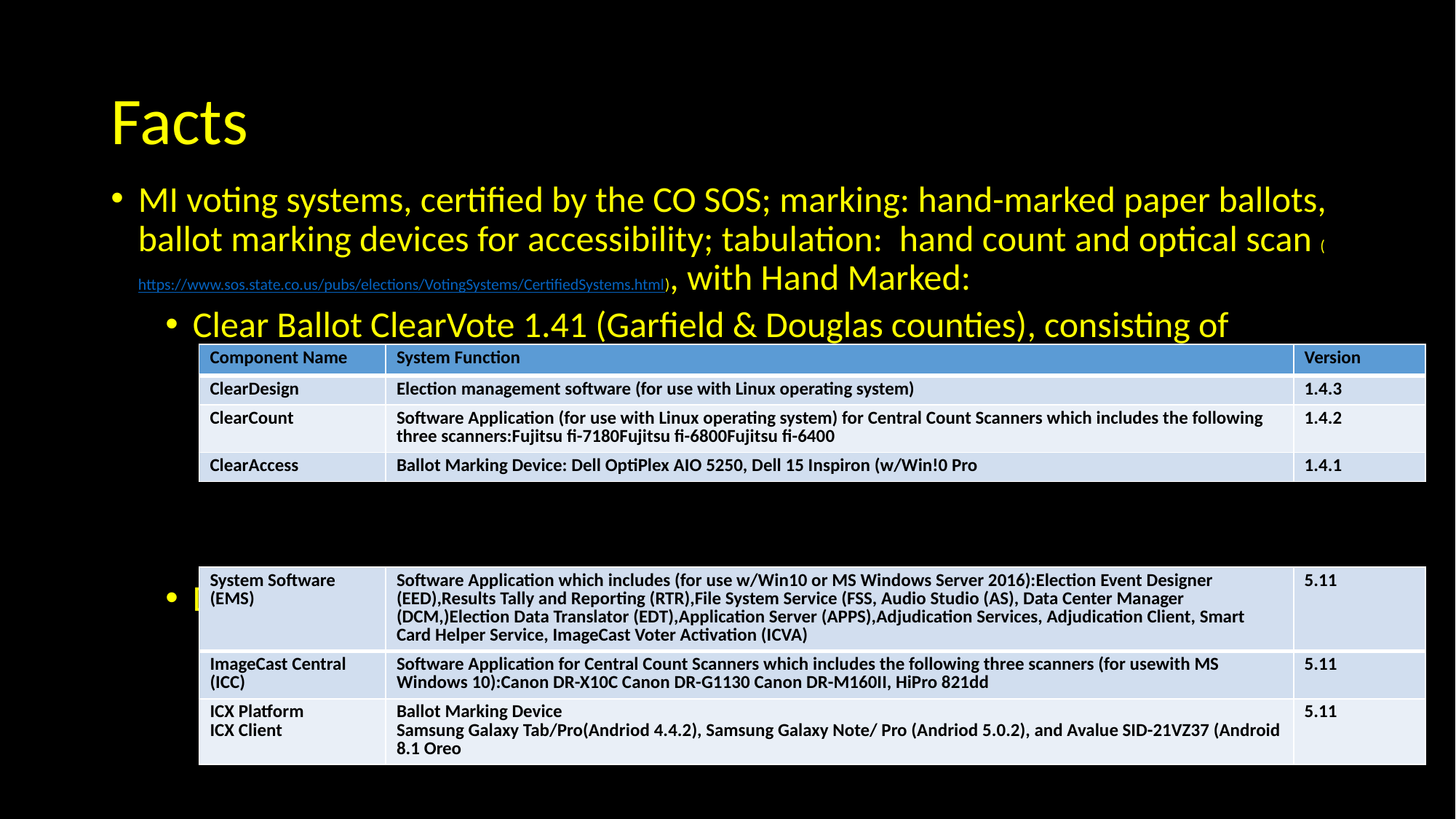

# Facts
MI voting systems, certified by the CO SOS; marking: hand-marked paper ballots, ballot marking devices for accessibility; tabulation:  hand count and optical scan (https://www.sos.state.co.us/pubs/elections/VotingSystems/CertifiedSystems.html), with Hand Marked:
Clear Ballot ClearVote 1.41 (Garfield & Douglas counties), consisting of

Dominion Democracy Suite 5.11 (all other CO counties)

| Component Name | System Function | Version |
| --- | --- | --- |
| ClearDesign | Election management software (for use with Linux operating system) | 1.4.3 |
| ClearCount | Software Application (for use with Linux operating system) for Central Count Scanners which includes the following three scanners:Fujitsu fi-7180Fujitsu fi-6800Fujitsu fi-6400 | 1.4.2 |
| ClearAccess | Ballot Marking Device: Dell OptiPlex AIO 5250, Dell 15 Inspiron (w/Win!0 Pro | 1.4.1 |
| System Software (EMS) | Software Application which includes (for use w/Win10 or MS Windows Server 2016):Election Event Designer (EED),Results Tally and Reporting (RTR),File System Service (FSS, Audio Studio (AS), Data Center Manager (DCM,)Election Data Translator (EDT),Application Server (APPS),Adjudication Services, Adjudication Client, Smart Card Helper Service, ImageCast Voter Activation (ICVA) | 5.11 |
| --- | --- | --- |
| ImageCast Central (ICC) | Software Application for Central Count Scanners which includes the following three scanners (for usewith MS Windows 10):Canon DR-X10C Canon DR-G1130 Canon DR-M160II, HiPro 821dd | 5.11 |
| ICX Platform ICX Client | Ballot Marking Device Samsung Galaxy Tab/Pro(Andriod 4.4.2), Samsung Galaxy Note/ Pro (Andriod 5.0.2), and Avalue SID-21VZ37 (Android 8.1 Oreo | 5.11 |